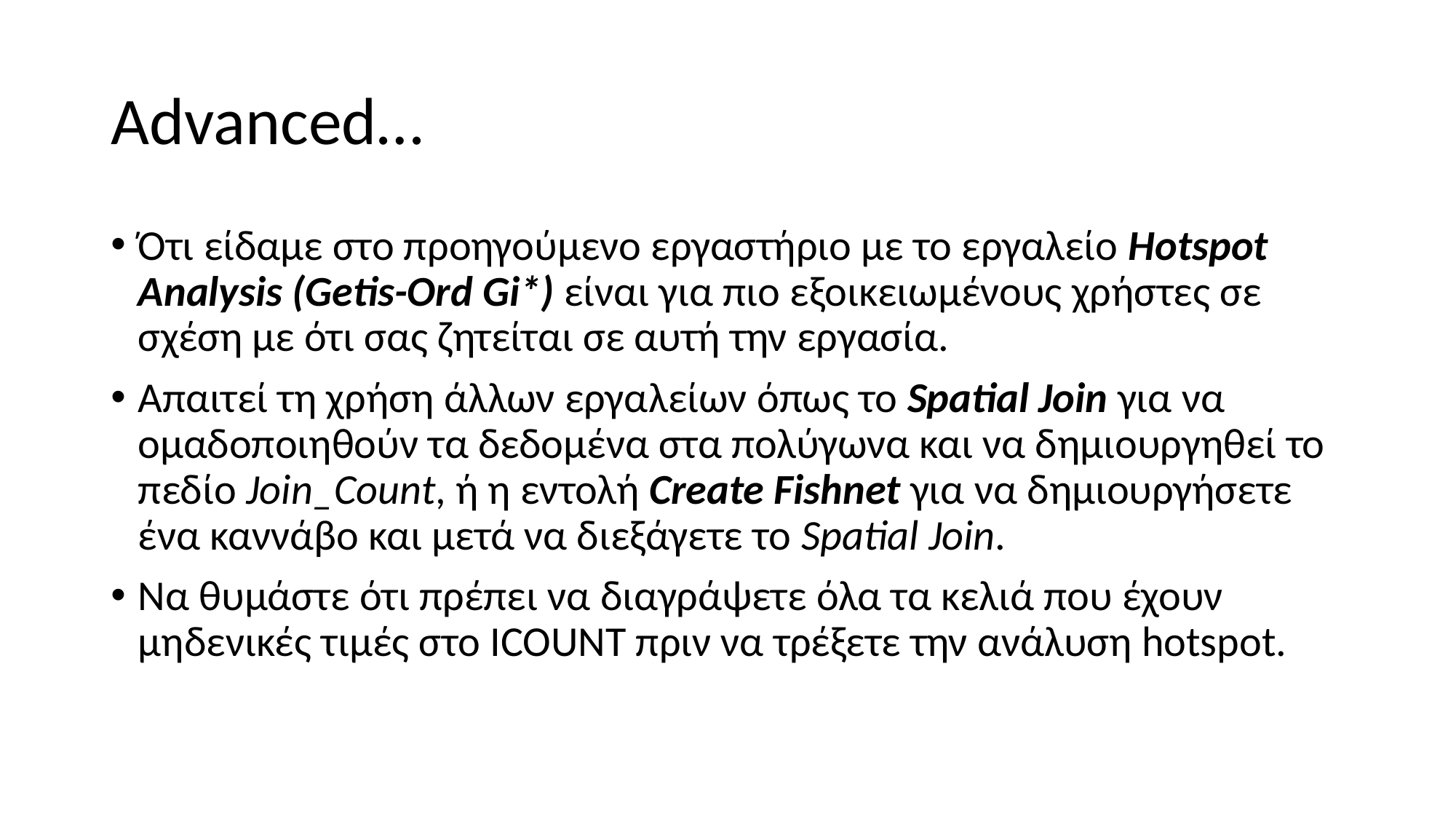

# Advanced…
Ότι είδαμε στο προηγούμενο εργαστήριο με το εργαλείο Hotspot Analysis (Getis-Ord Gi*) είναι για πιο εξοικειωμένους χρήστες σε σχέση με ότι σας ζητείται σε αυτή την εργασία.
Απαιτεί τη χρήση άλλων εργαλείων όπως το Spatial Join για να ομαδοποιηθούν τα δεδομένα στα πολύγωνα και να δημιουργηθεί το πεδίο Join_Count, ή η εντολή Create Fishnet για να δημιουργήσετε ένα καννάβο και μετά να διεξάγετε το Spatial Join.
Να θυμάστε ότι πρέπει να διαγράψετε όλα τα κελιά που έχουν μηδενικές τιμές στο ICOUNT πριν να τρέξετε την ανάλυση hotspot.